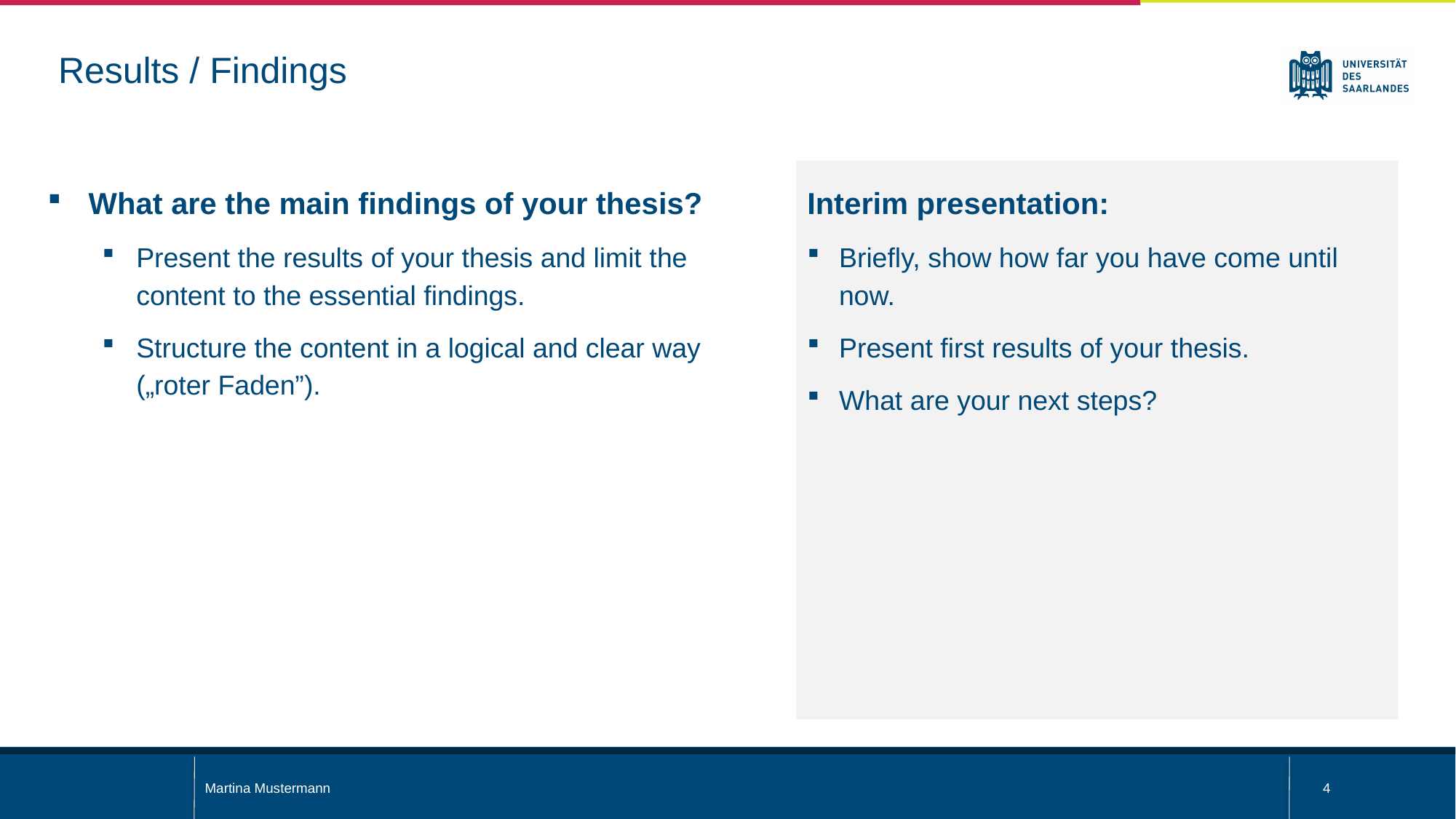

Results / Findings
Interim presentation:
Briefly, show how far you have come until now.
Present first results of your thesis.
What are your next steps?
What are the main findings of your thesis?
Present the results of your thesis and limit the content to the essential findings.
Structure the content in a logical and clear way („roter Faden”).

Martina Mustermann
4